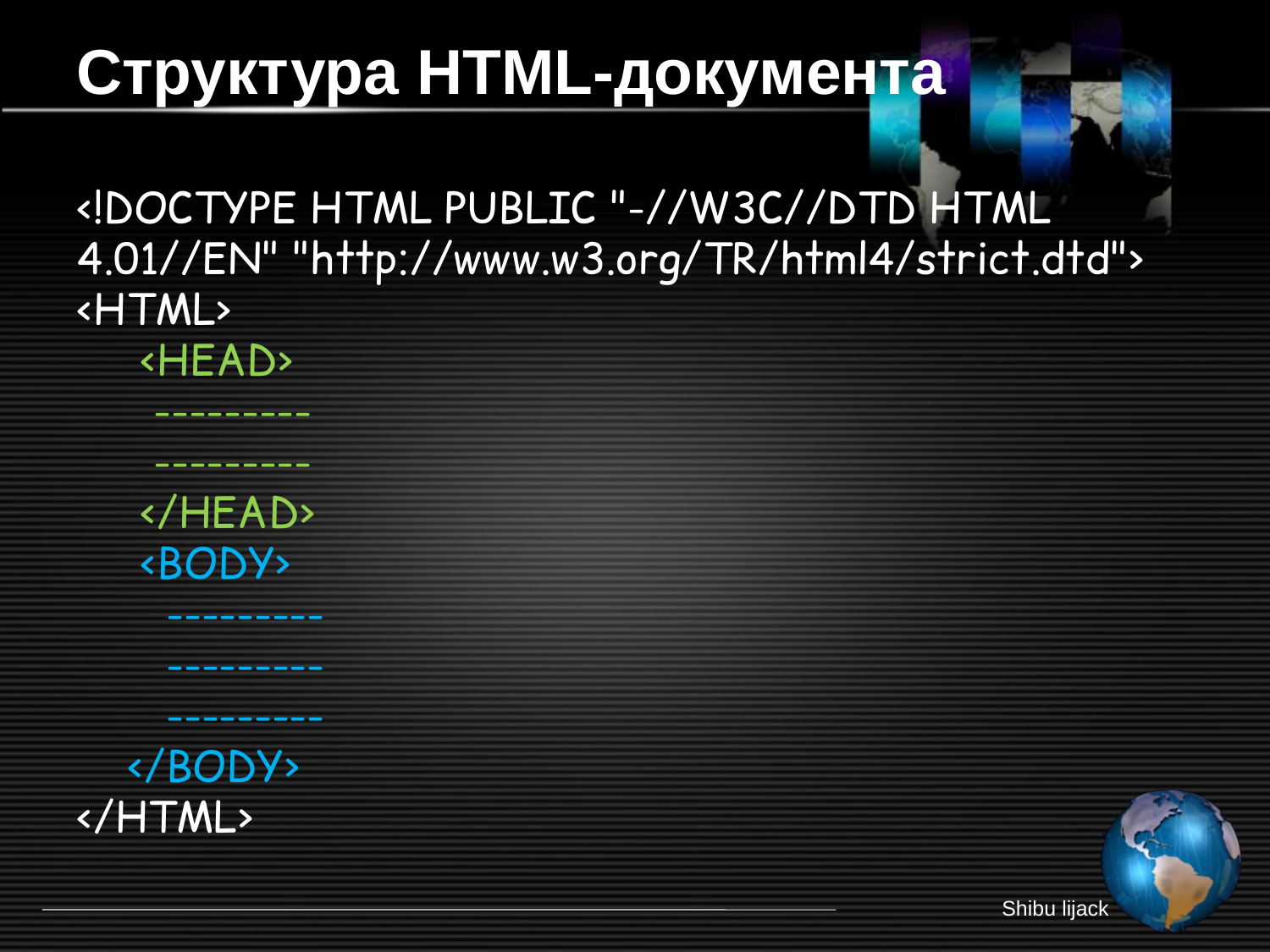

# Структура HTML-документа
<!DOCTYPE HTML PUBLIC "-//W3C//DTD HTML 4.01//EN" "http://www.w3.org/TR/html4/strict.dtd">
<HTML>
     <HEAD>
      ---------
      ---------
     </HEAD>
     <BODY>
       ---------
       ---------
       ---------
    </BODY>
</HTML>
Shibu lijack